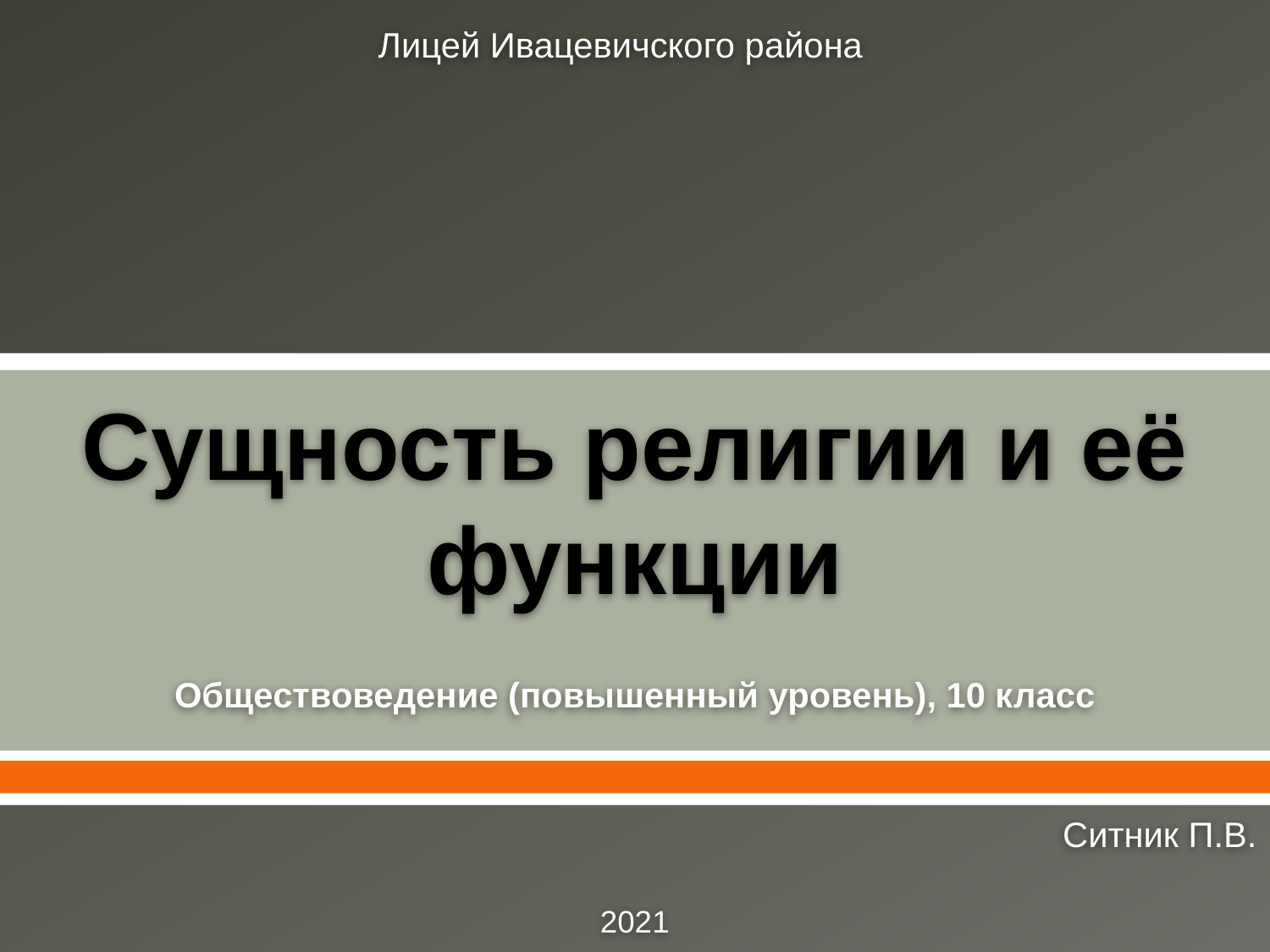

Лицей Ивацевичского района
# Сущность религии и её функции
Обществоведение (повышенный уровень), 10 класс
Ситник П.В.
2021